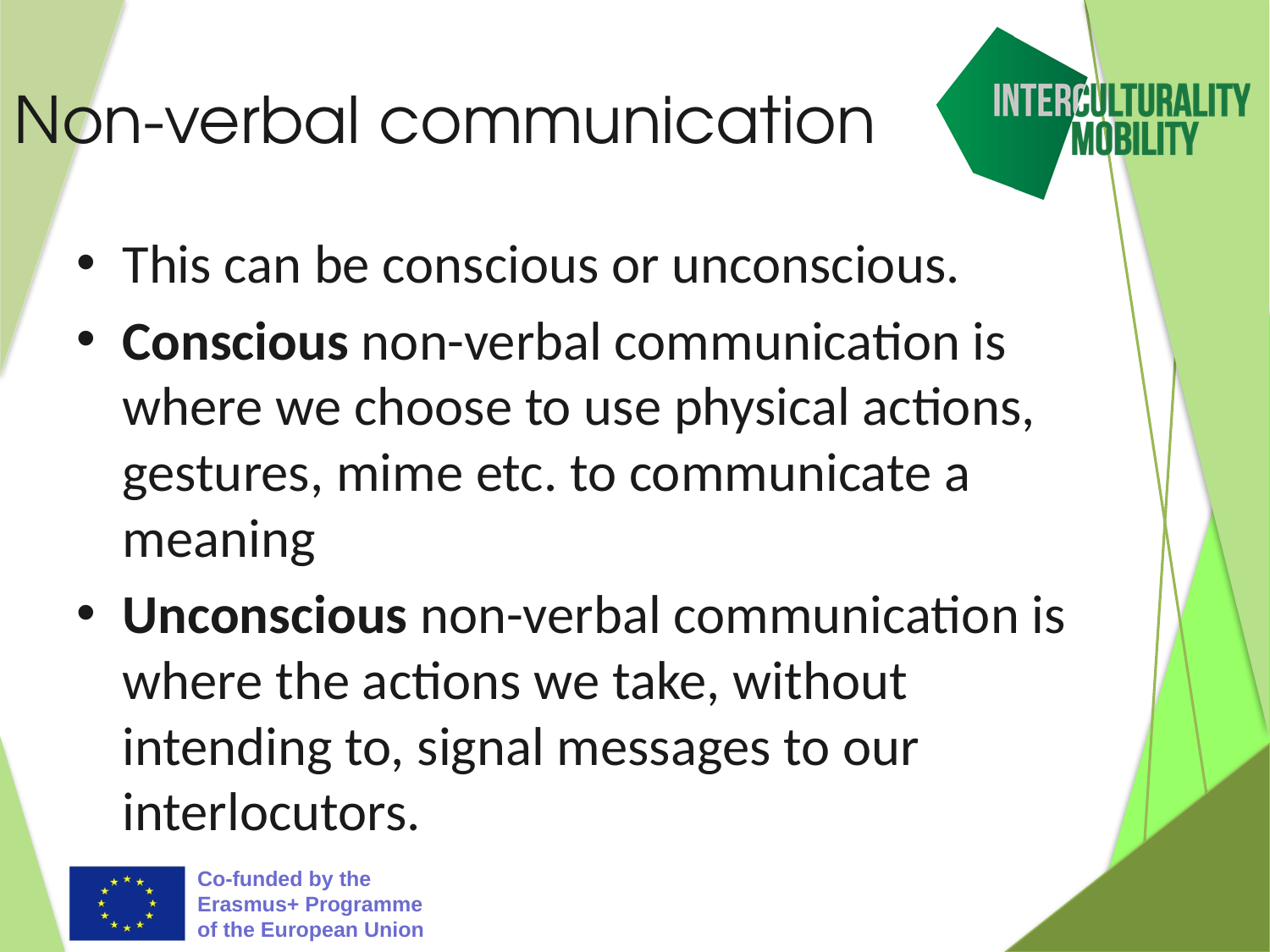

# Non-verbal communication
This can be conscious or unconscious.
Conscious non-verbal communication is where we choose to use physical actions, gestures, mime etc. to communicate a meaning
Unconscious non-verbal communication is where the actions we take, without intending to, signal messages to our interlocutors.